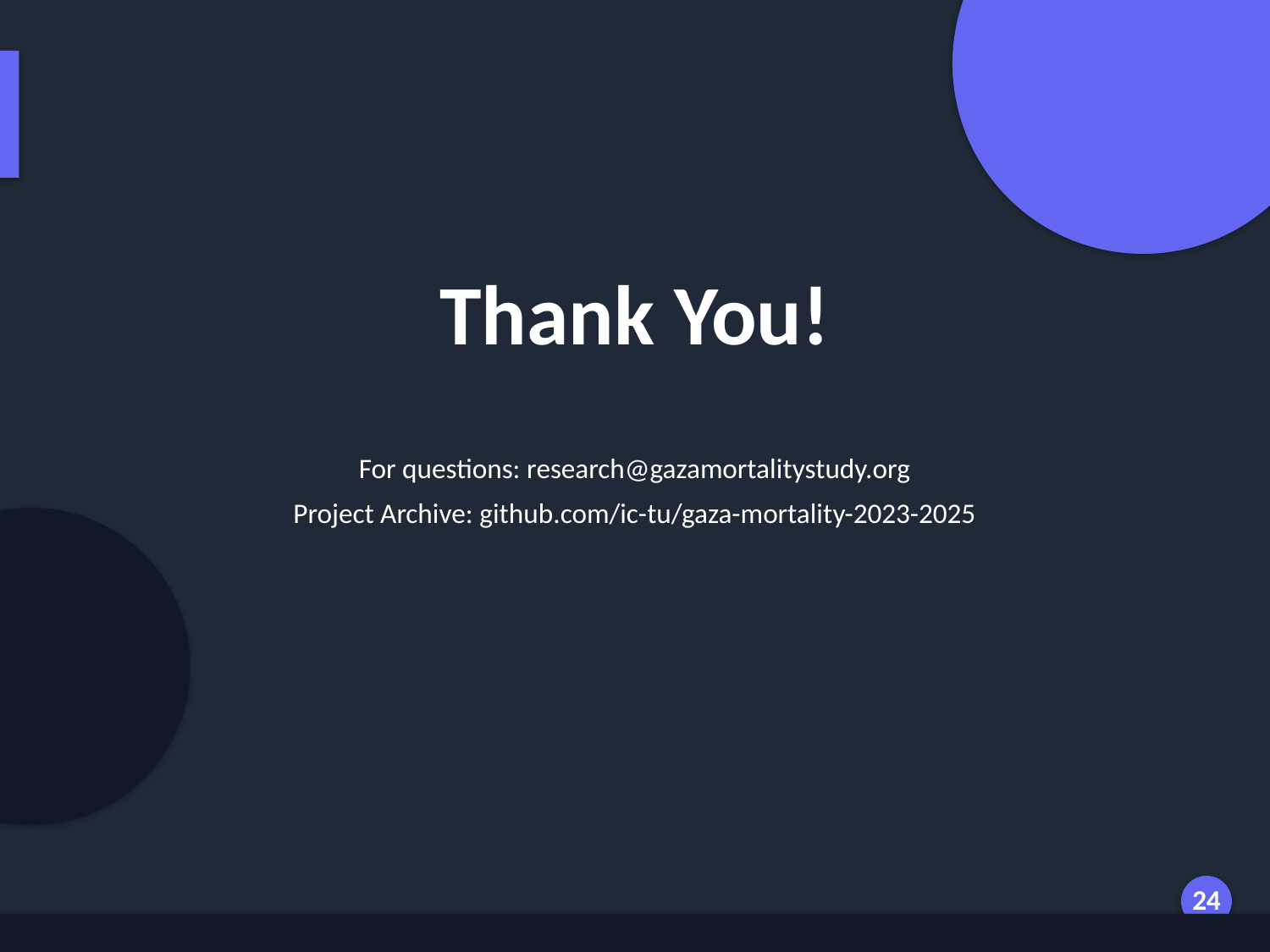

Thank You
Thank You!
For questions: research@gazamortalitystudy.org
Project Archive: github.com/ic-tu/gaza-mortality-2023-2025

Generated by AI Scholar Frontier

24